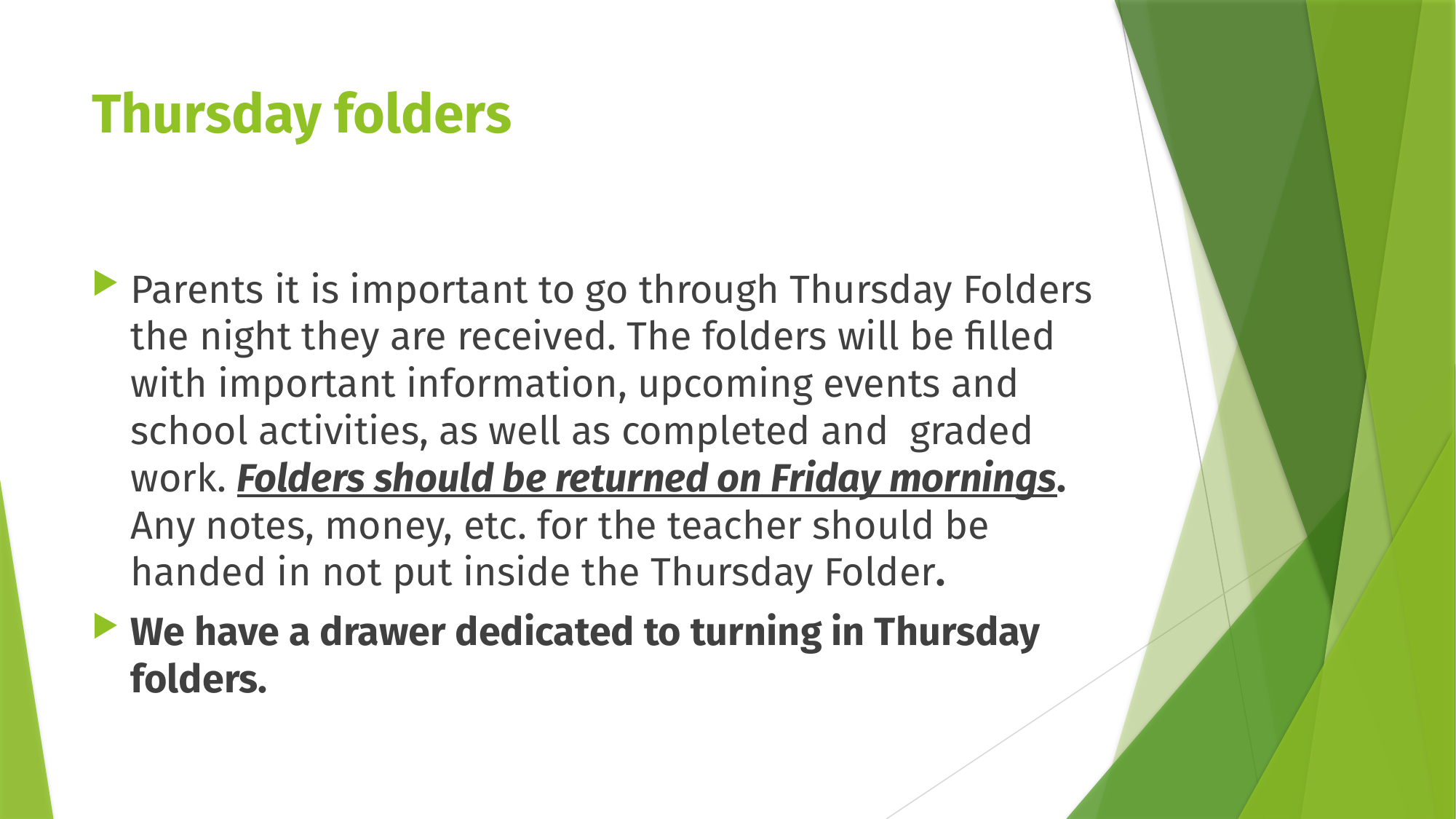

# Thursday folders
Parents it is important to go through Thursday Folders the night they are received. The folders will be filled with important information, upcoming events and school activities, as well as completed and  graded work. Folders should be returned on Friday mornings.  Any notes, money, etc. for the teacher should be handed in not put inside the Thursday Folder.
We have a drawer dedicated to turning in Thursday folders.